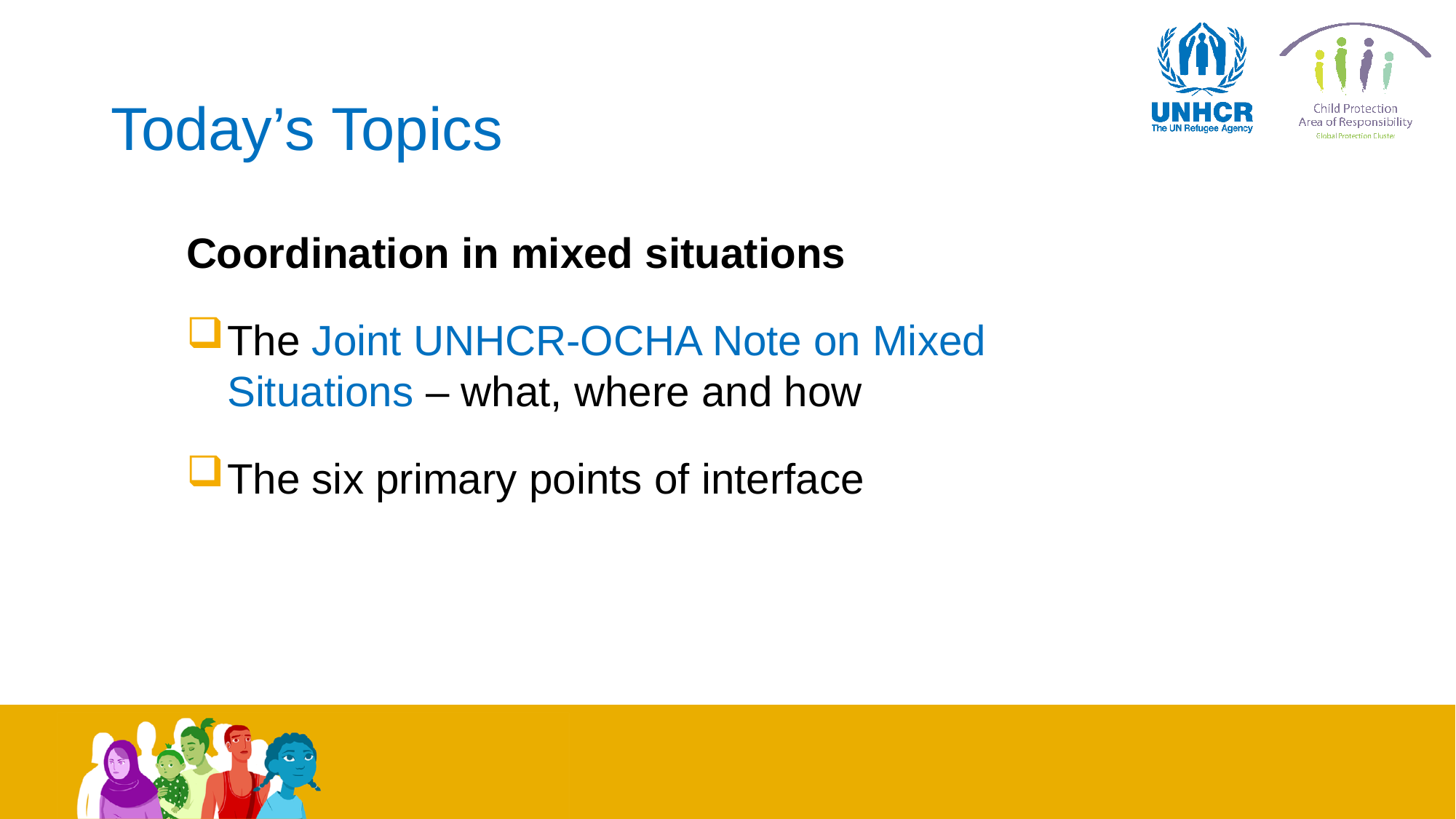

Today’s Topics
Coordination in mixed situations
The Joint UNHCR-OCHA Note on Mixed Situations – what, where and how
The six primary points of interface